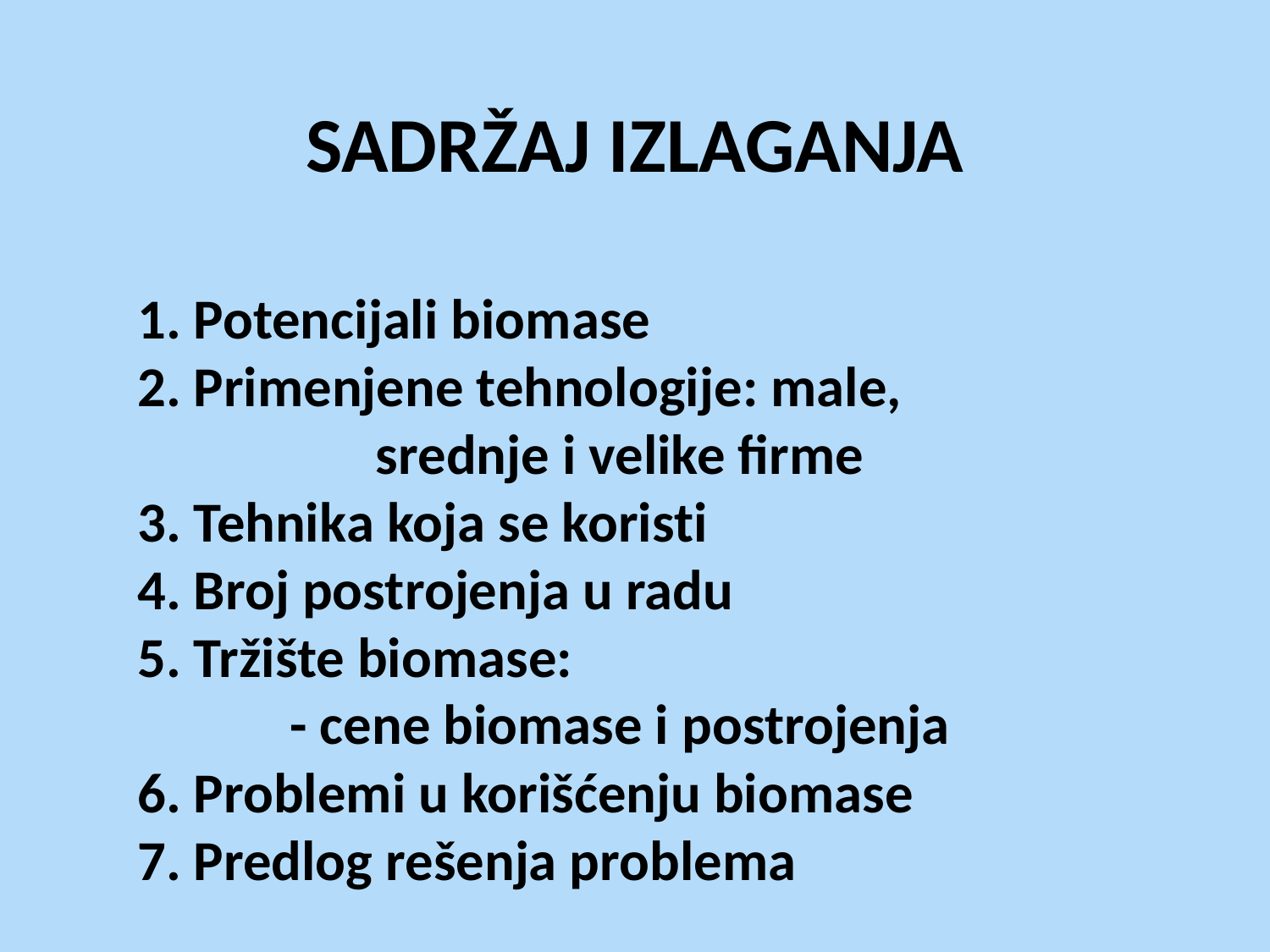

# SADRŽAJ IZLAGANJA
1. Potencijali biomase
2. Primenjene tehnologije: male,
srednje i velike firme
3. Tehnika koja se koristi
4. Broj postrojenja u radu
5. Tržište biomase:
- cene biomase i postrojenja
6. Problemi u korišćenju biomase
7. Predlog rešenja problema